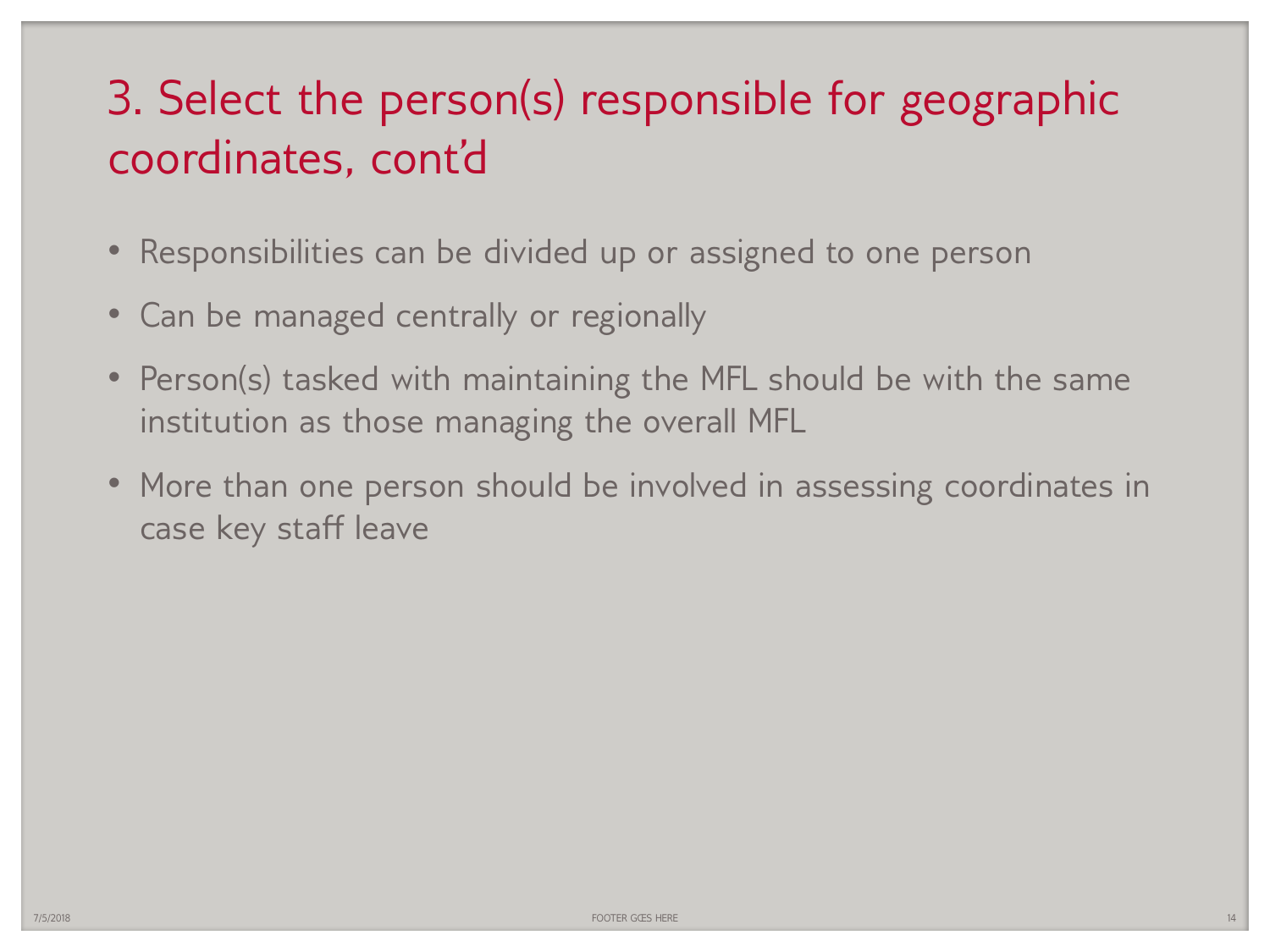

# 3. Select the person(s) responsible for geographic coordinates, cont’d
Responsibilities can be divided up or assigned to one person
Can be managed centrally or regionally
Person(s) tasked with maintaining the MFL should be with the same institution as those managing the overall MFL
More than one person should be involved in assessing coordinates in case key staff leave

7/5/2018
FOOTER GOES HERE
14